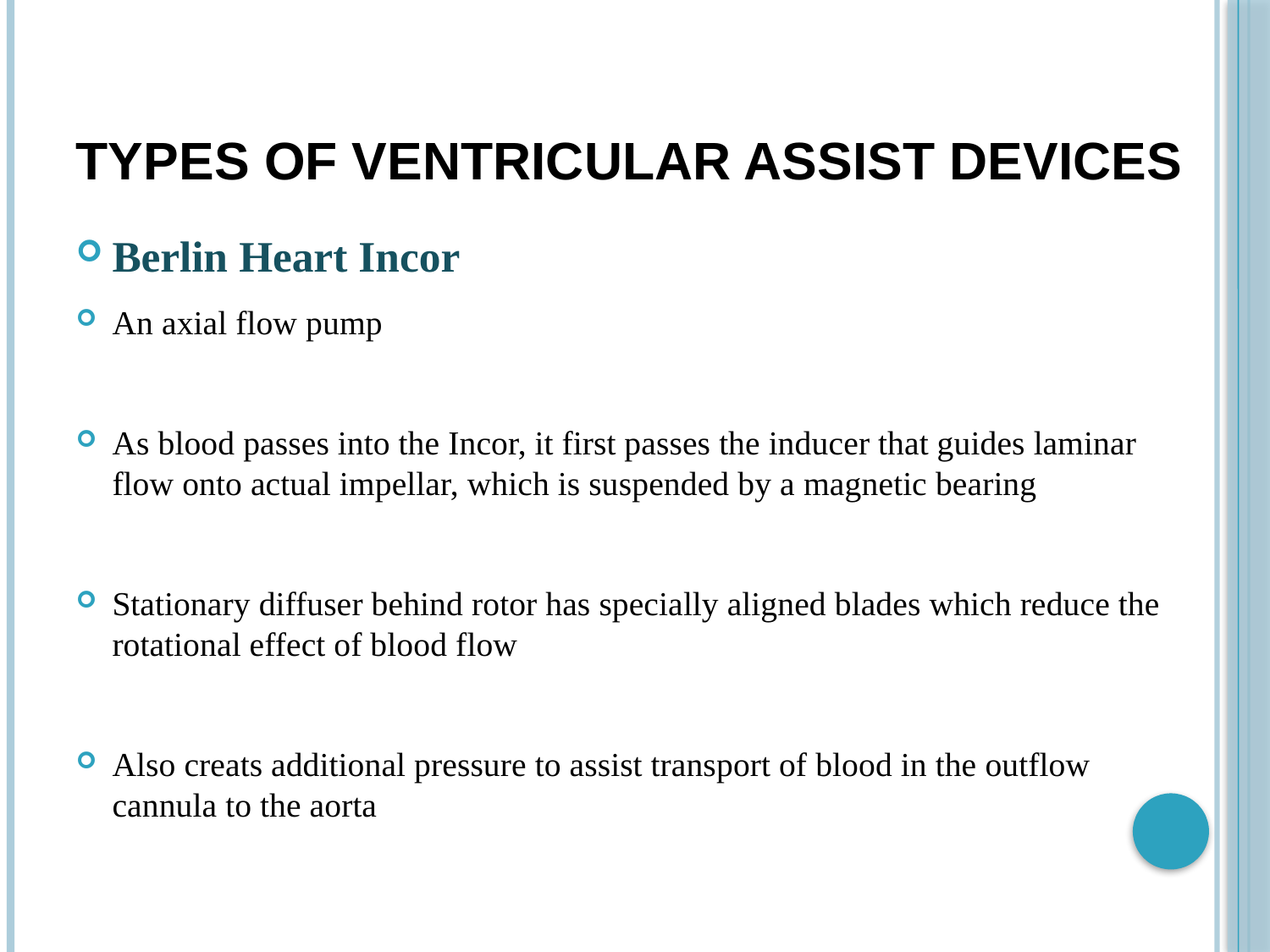

# Types of Ventricular Assist Devices
Berlin Heart Incor
An axial flow pump

As blood passes into the Incor, it first passes the inducer that guides laminar flow onto actual impellar, which is suspended by a magnetic bearing

Stationary diffuser behind rotor has specially aligned blades which reduce the rotational effect of blood flow

Also creats additional pressure to assist transport of blood in the outflow cannula to the aorta